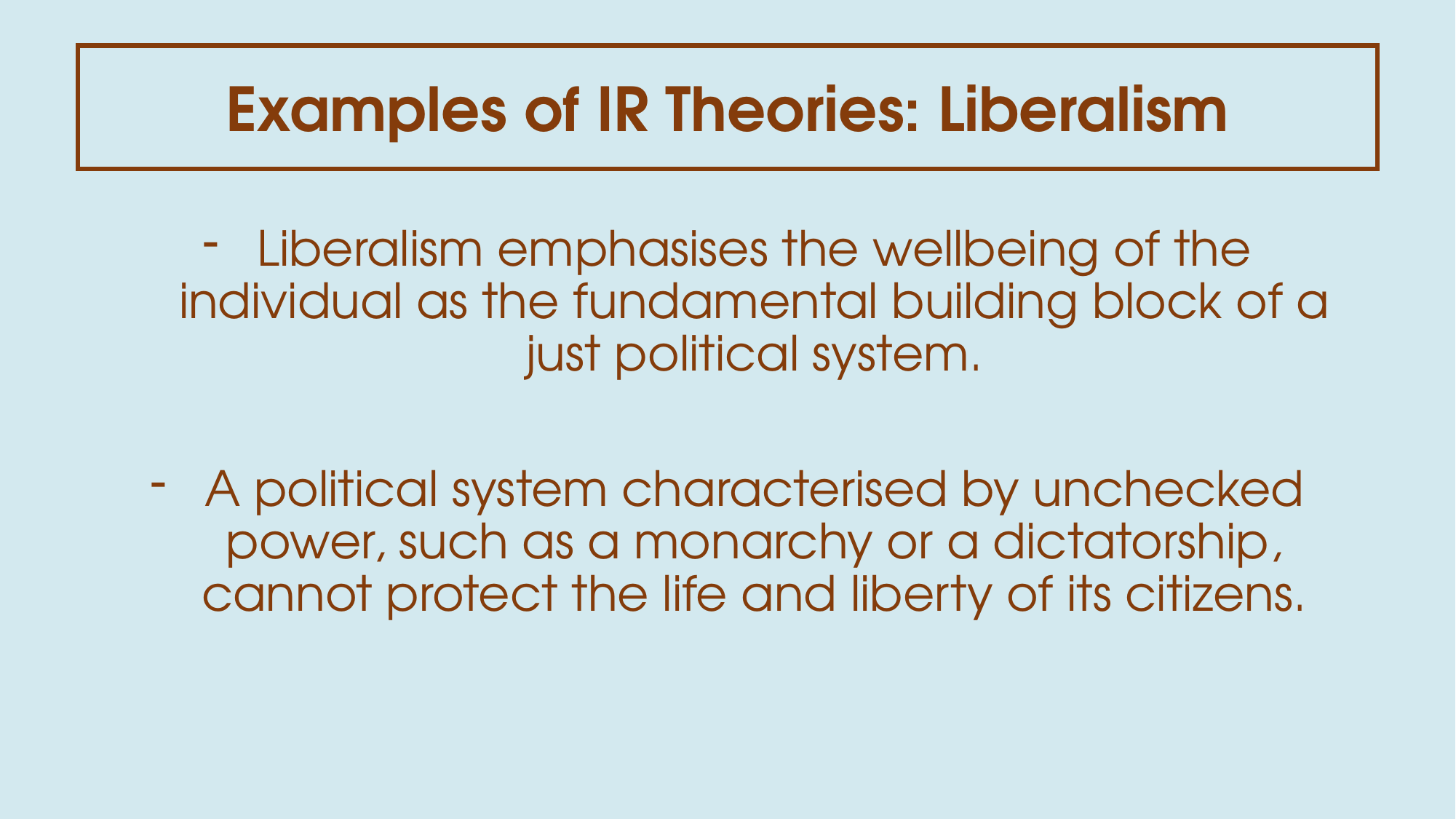

Examples of IR Theories: Liberalism
Liberalism emphasises the wellbeing of the individual as the fundamental building block of a just political system.

A political system characterised by unchecked power, such as a monarchy or a dictatorship, cannot protect the life and liberty of its citizens.